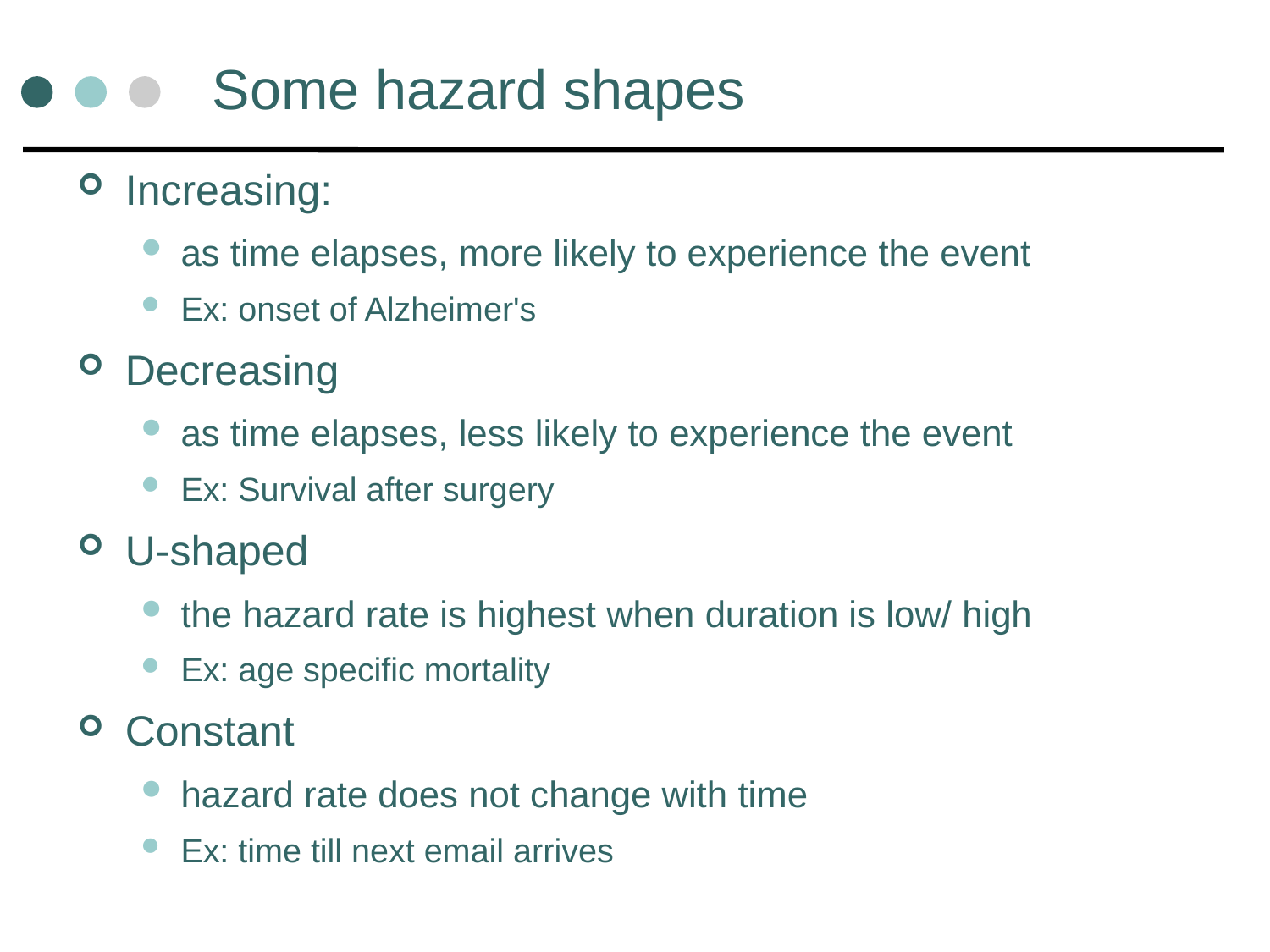

# Some hazard shapes
Increasing:
as time elapses, more likely to experience the event
Ex: onset of Alzheimer's
Decreasing
as time elapses, less likely to experience the event
Ex: Survival after surgery
U-shaped
the hazard rate is highest when duration is low/ high
Ex: age specific mortality
Constant
hazard rate does not change with time
Ex: time till next email arrives